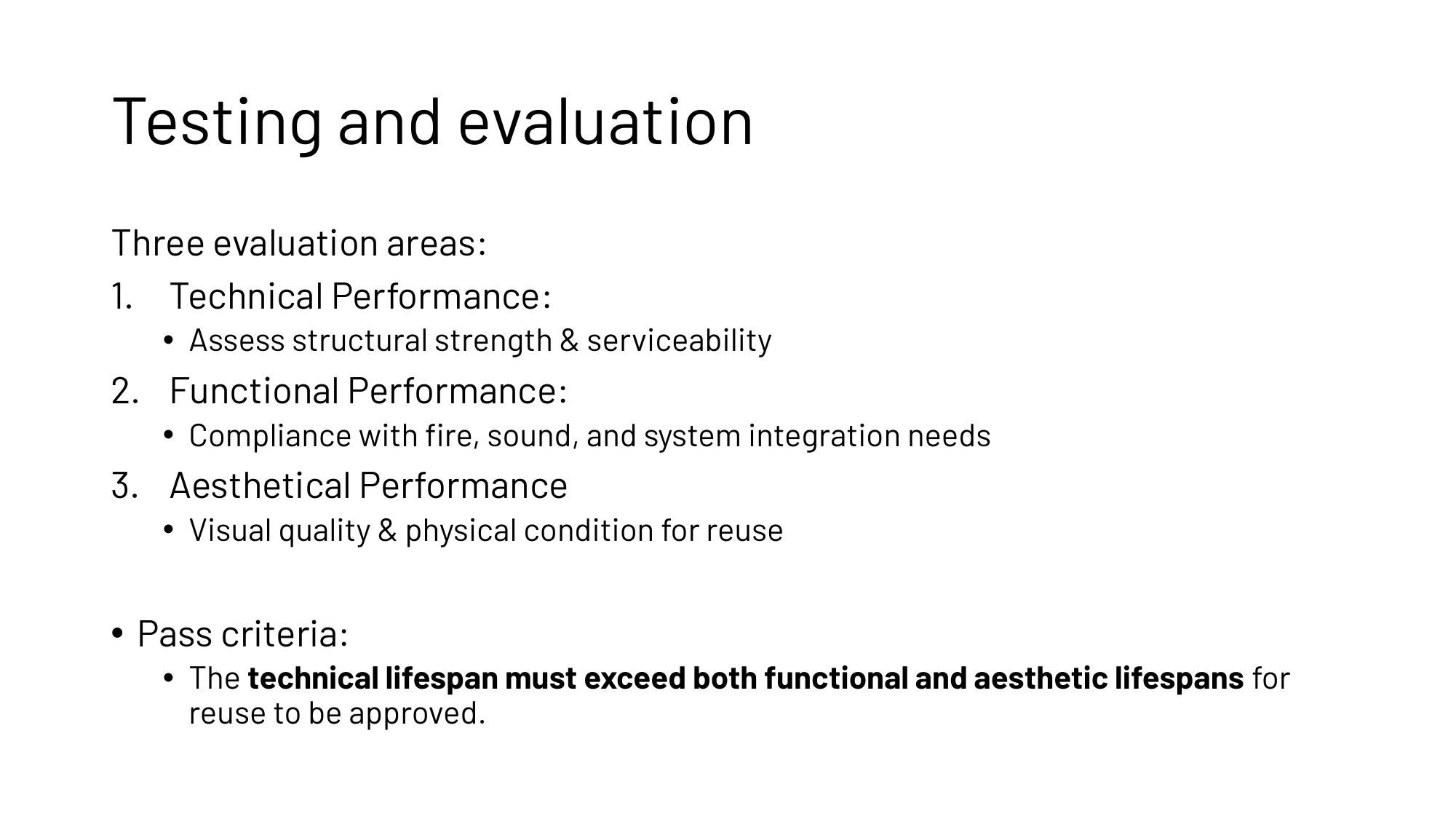

# Testing and evaluation
Three evaluation areas:
Technical Performance:
Assess structural strength & serviceability
Functional Performance:
Compliance with fire, sound, and system integration needs
Aesthetical Performance
Visual quality & physical condition for reuse

Pass criteria:
The technical lifespan must exceed both functional and aesthetic lifespans for reuse to be approved.